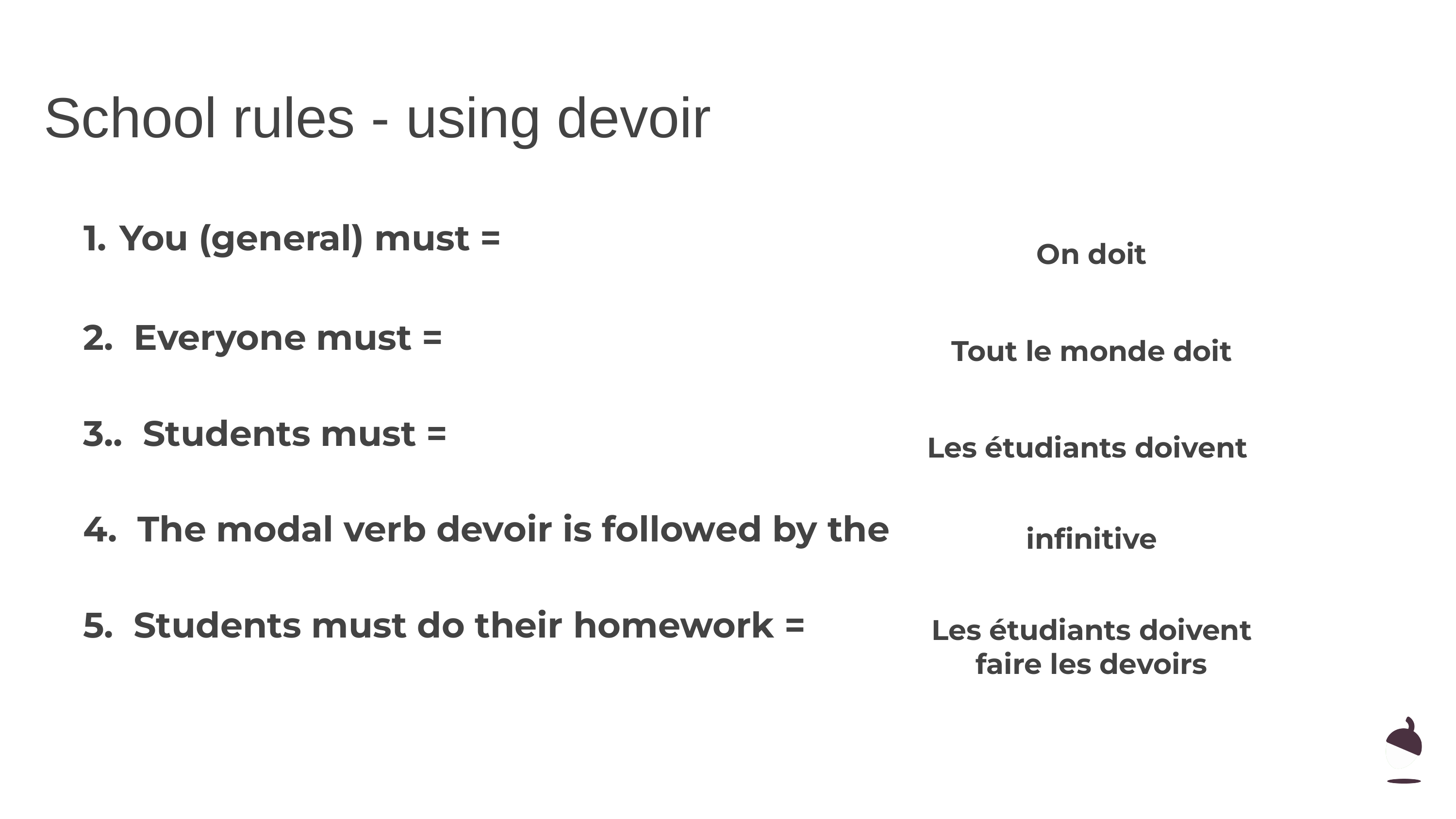

# School rules - using devoir

| You (general) must = |  |
| --- | --- |
| 2. Everyone must = |  |
| 3.. Students must = |  |
| 4. The modal verb devoir is followed by the |  |
| 5. Students must do their homework = |  |
On doit
Tout le monde doit
Les étudiants doivent
infinitive
Les étudiants doivent faire les devoirs